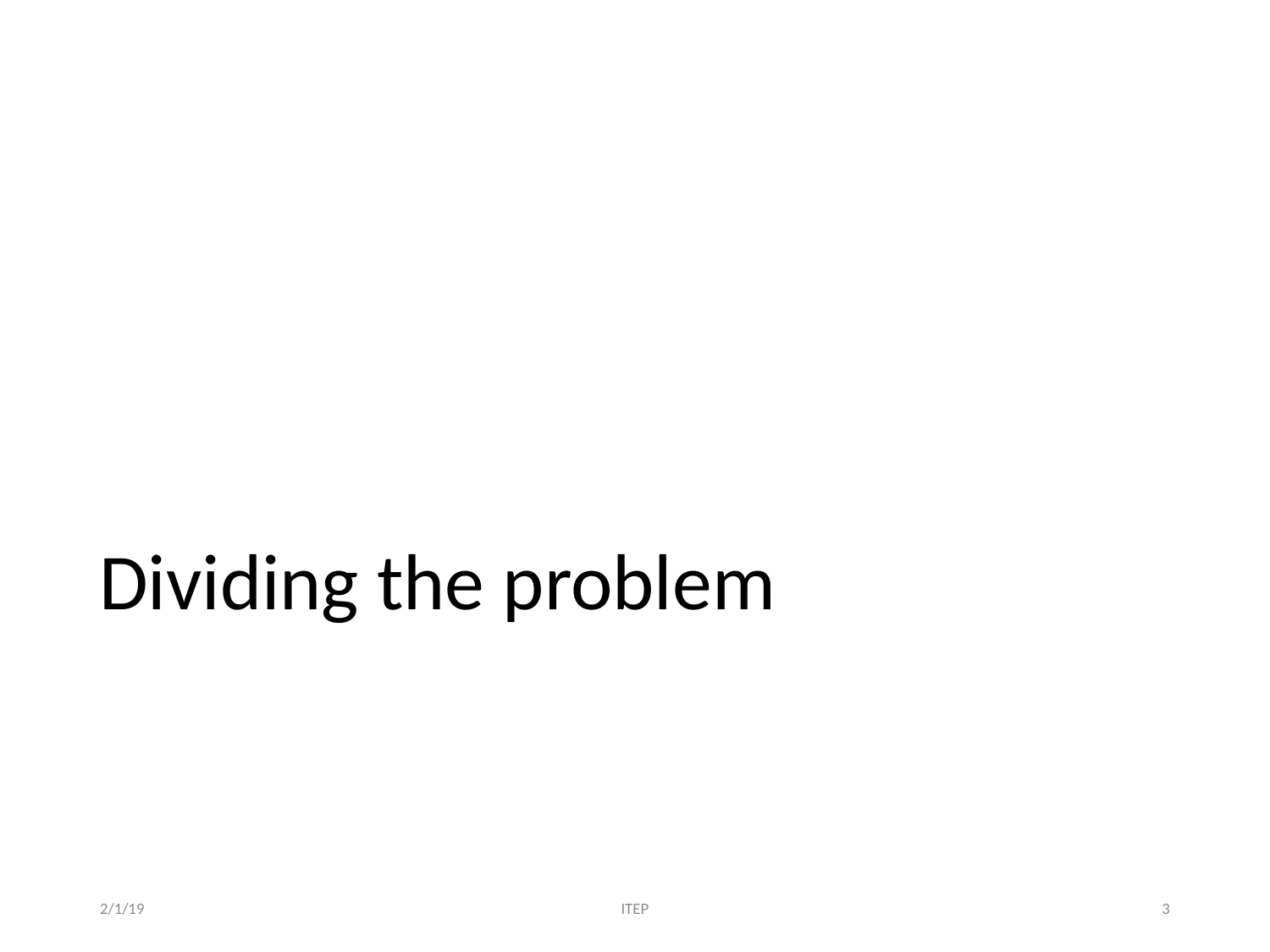

# Dividing the problem

2/1/19
ITEP
3